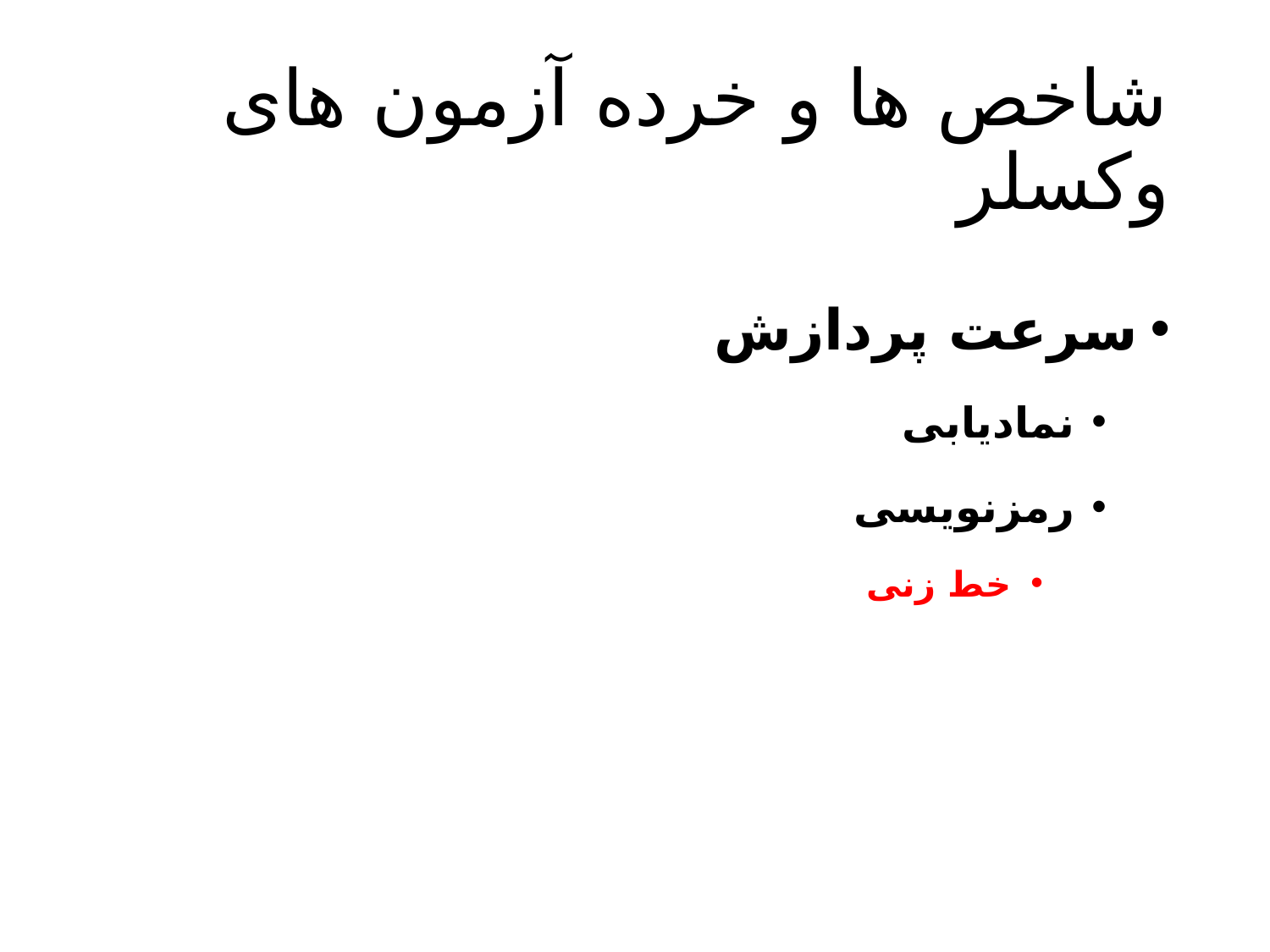

# شاخص ها و خرده آزمون های وکسلر
سرعت پردازش
نمادیابی
رمزنویسی
خط زنی